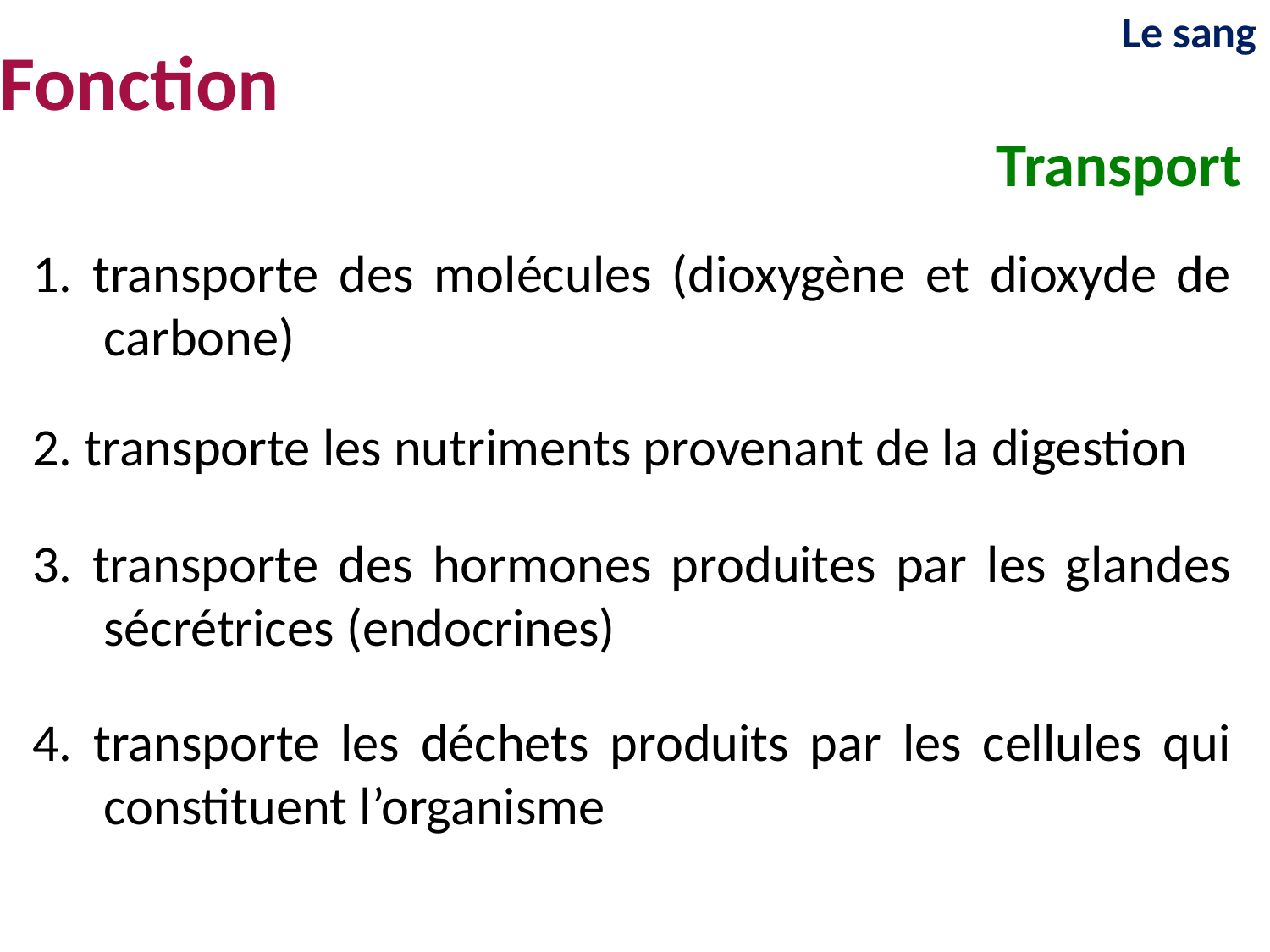

Le sang
Fonction
Transport
1. transporte des molécules (dioxygène et dioxyde de carbone)
2. transporte les nutriments provenant de la digestion
3. transporte des hormones produites par les glandes sécrétrices (endocrines)
4. transporte les déchets produits par les cellules qui constituent l’organisme